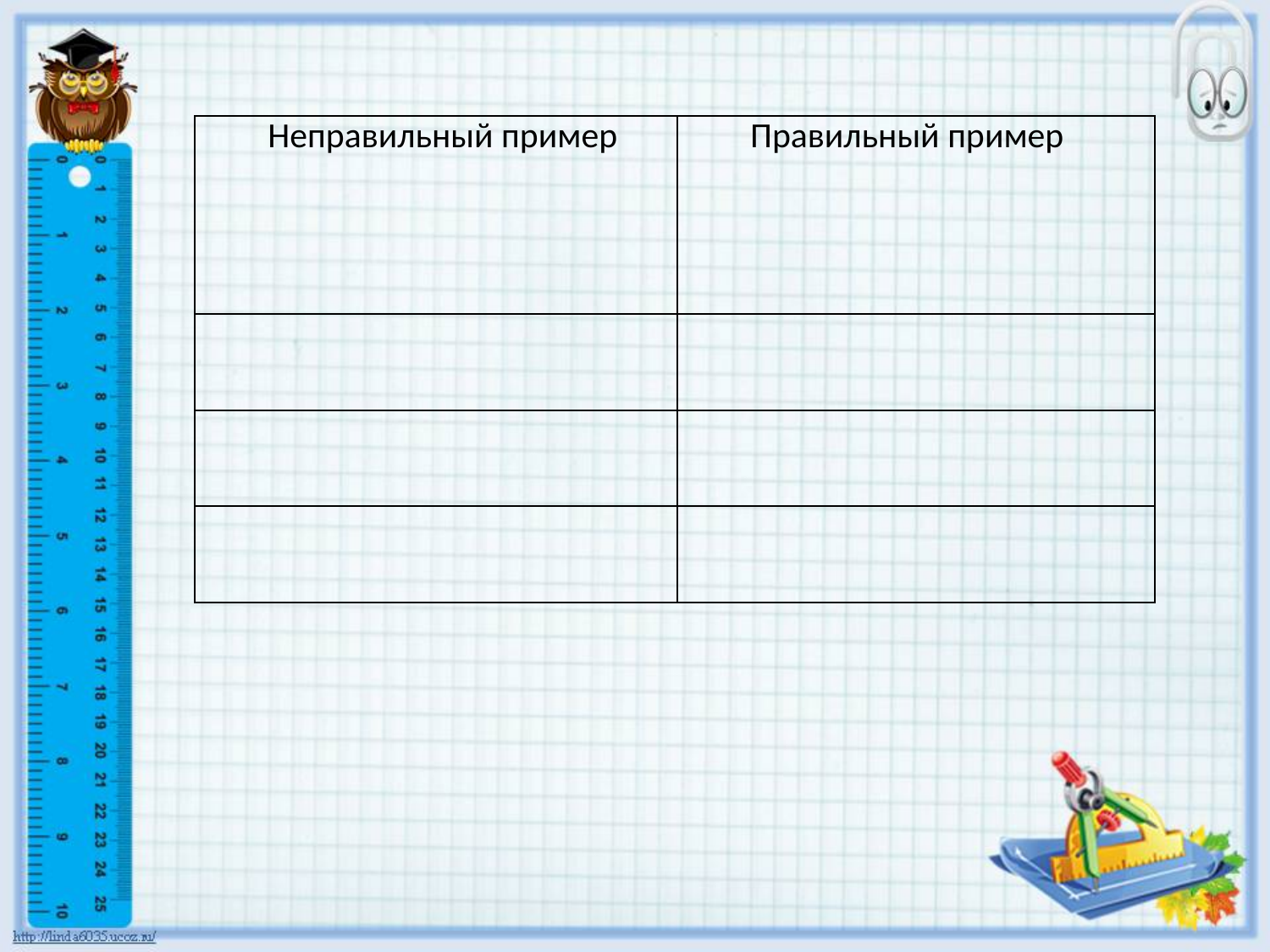

| Неправильный пример | Правильный пример |
| --- | --- |
|  |  |
|  |  |
|  |  |